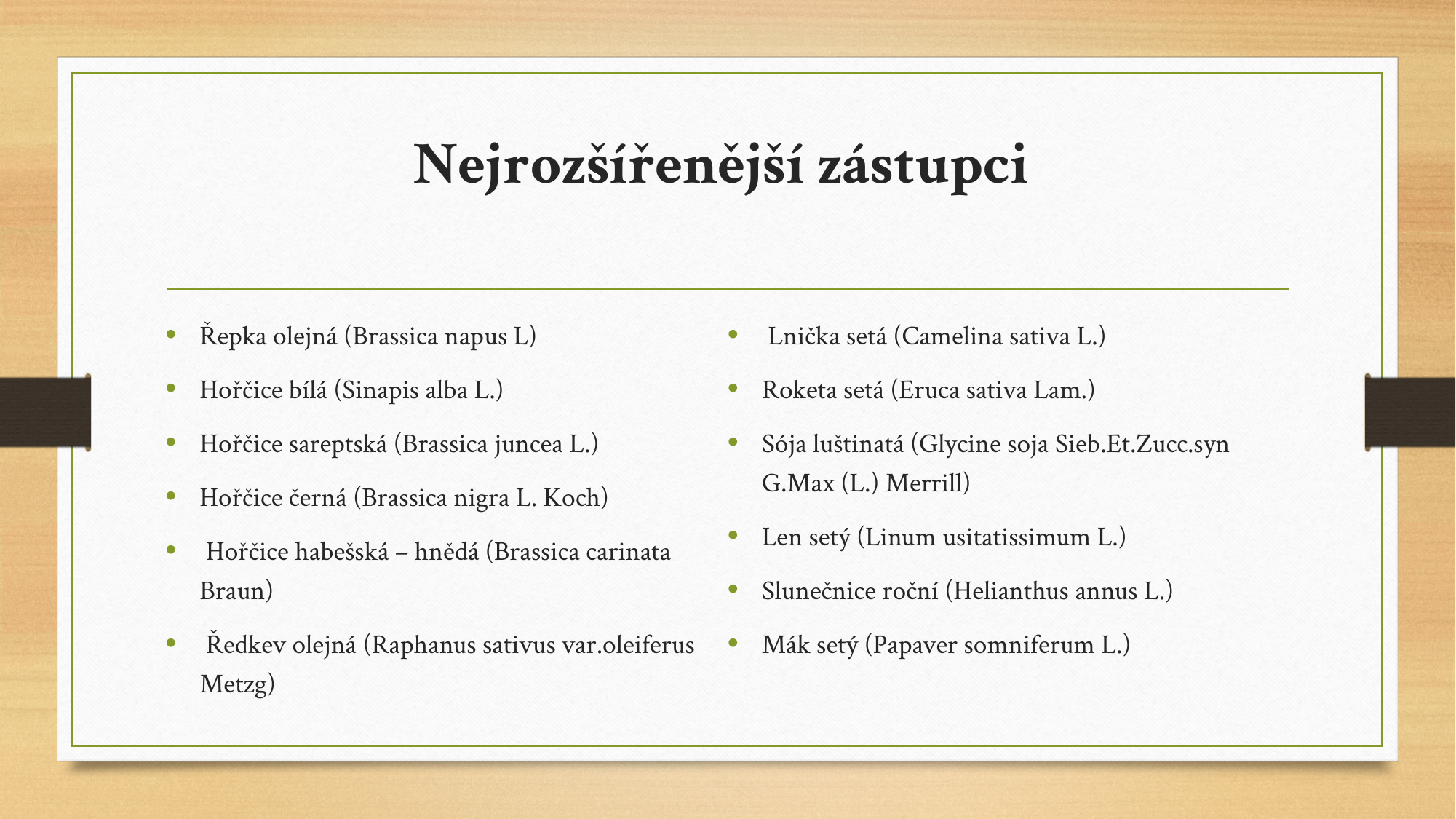

# Nejrozšířenější zástupci
Řepka olejná (Brassica napus L)
Hořčice bílá (Sinapis alba L.)
Hořčice sareptská (Brassica juncea L.)
Hořčice černá (Brassica nigra L. Koch)
 Hořčice habešská – hnědá (Brassica carinata Braun)
 Ředkev olejná (Raphanus sativus var.oleiferus Metzg)
 Lnička setá (Camelina sativa L.)
Roketa setá (Eruca sativa Lam.)
Sója luštinatá (Glycine soja Sieb.Et.Zucc.syn G.Max (L.) Merrill)
Len setý (Linum usitatissimum L.)
Slunečnice roční (Helianthus annus L.)
Mák setý (Papaver somniferum L.)